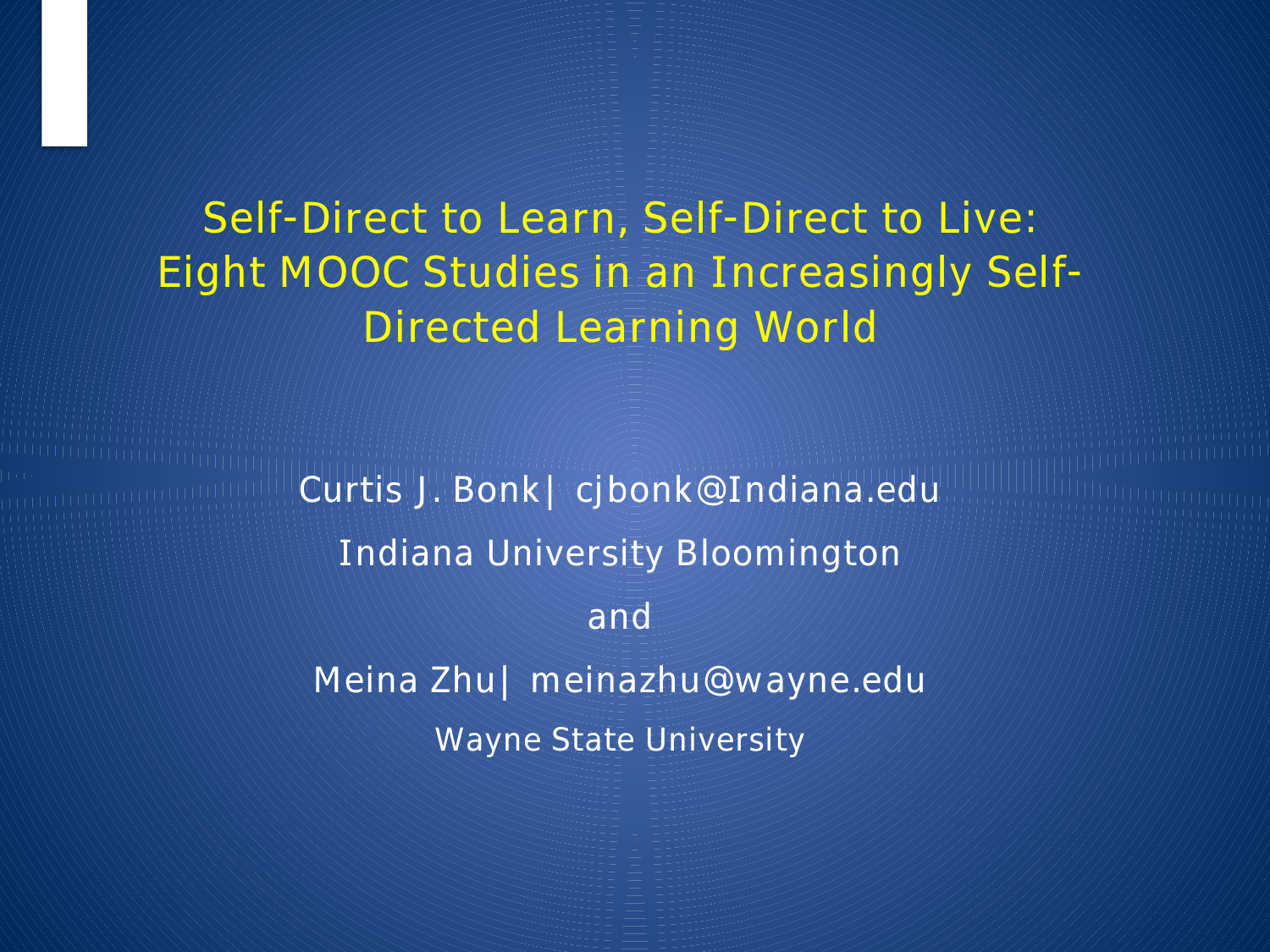

# Self-Direct to Learn, Self-Direct to Live: Eight MOOC Studies in an Increasingly Self-Directed Learning World
Curtis J. Bonk| cjbonk@Indiana.edu
Indiana University Bloomington
and
Meina Zhu| meinazhu@wayne.edu
Wayne State University